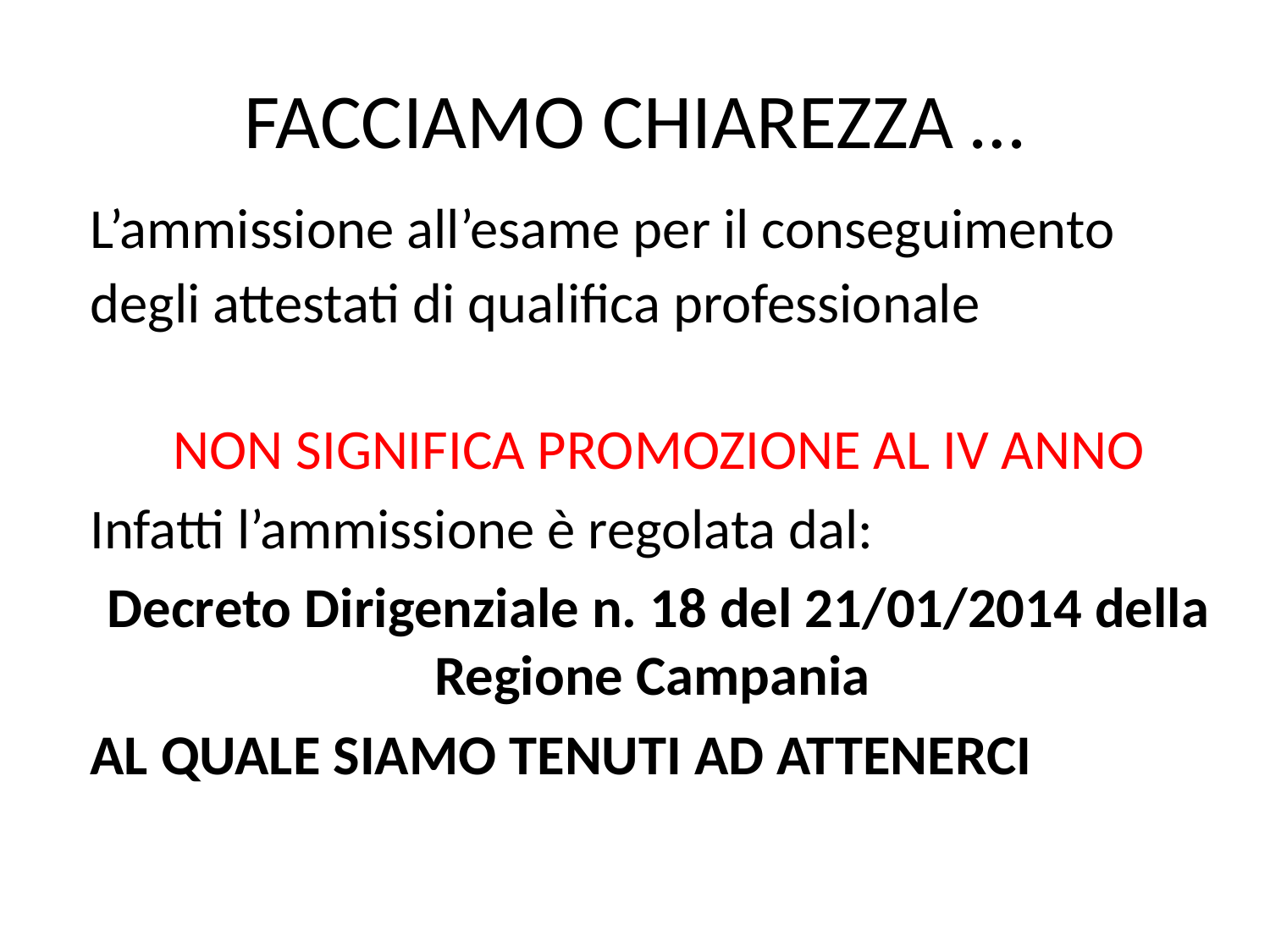

# FACCIAMO CHIAREZZA …
L’ammissione all’esame per il conseguimento degli attestati di qualifica professionale
NON SIGNIFICA PROMOZIONE AL IV ANNO
Infatti l’ammissione è regolata dal:
Decreto Dirigenziale n. 18 del 21/01/2014 della Regione Campania
AL QUALE SIAMO TENUTI AD ATTENERCI